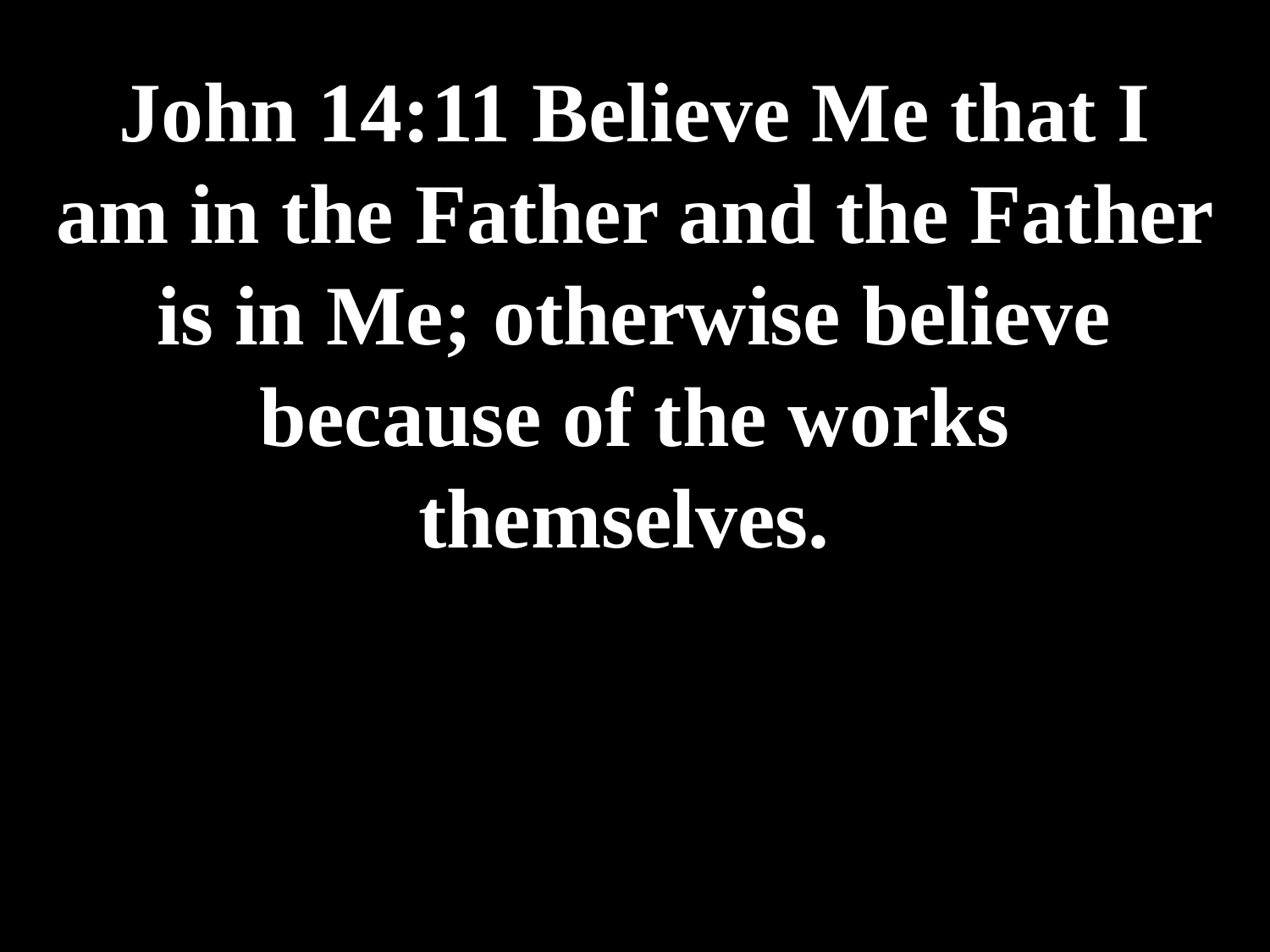

# John 14:11 Believe Me that I am in the Father and the Father is in Me; otherwise believe because of the works themselves.